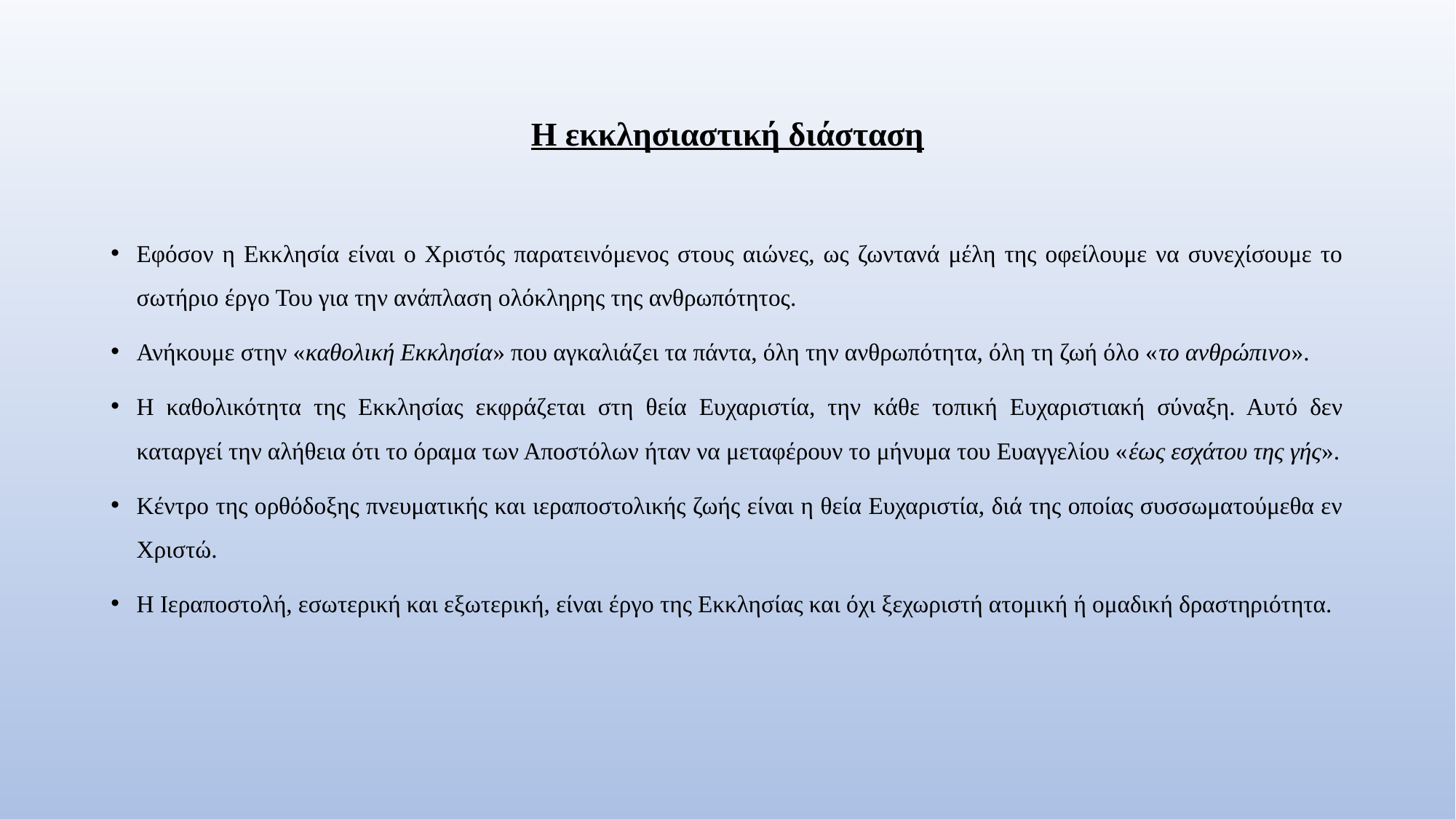

# Η εκκλησιαστική διάσταση
Εφόσον η Εκκλησία είναι ο Χριστός παρατεινόμενος στους αιώνες, ως ζωντανά μέλη της οφείλουμε να συνεχίσουμε το σωτήριο έργο Του για την ανάπλαση ολόκληρης της ανθρωπότητος.
Ανήκουμε στην «καθολική Εκκλησία» που αγκαλιάζει τα πάντα, όλη την ανθρωπότητα, όλη τη ζωή όλο «το ανθρώπινο».
Η καθολικότητα της Εκκλησίας εκφράζεται στη θεία Ευχαριστία, την κάθε τοπική Ευχαριστιακή σύναξη. Αυτό δεν καταργεί την αλήθεια ότι το όραμα των Αποστόλων ήταν να μεταφέρουν το μήνυμα του Ευαγγελίου «έως εσχάτου της γής».
Κέντρο της ορθόδοξης πνευματικής και ιεραποστολικής ζωής είναι η θεία Ευχαριστία, διά της οποίας συσσωματούμεθα εν Χριστώ.
Η Ιεραποστολή, εσωτερική και εξωτερική, είναι έργο της Εκκλησίας και όχι ξεχωριστή ατομική ή ομαδική δραστηριότητα.